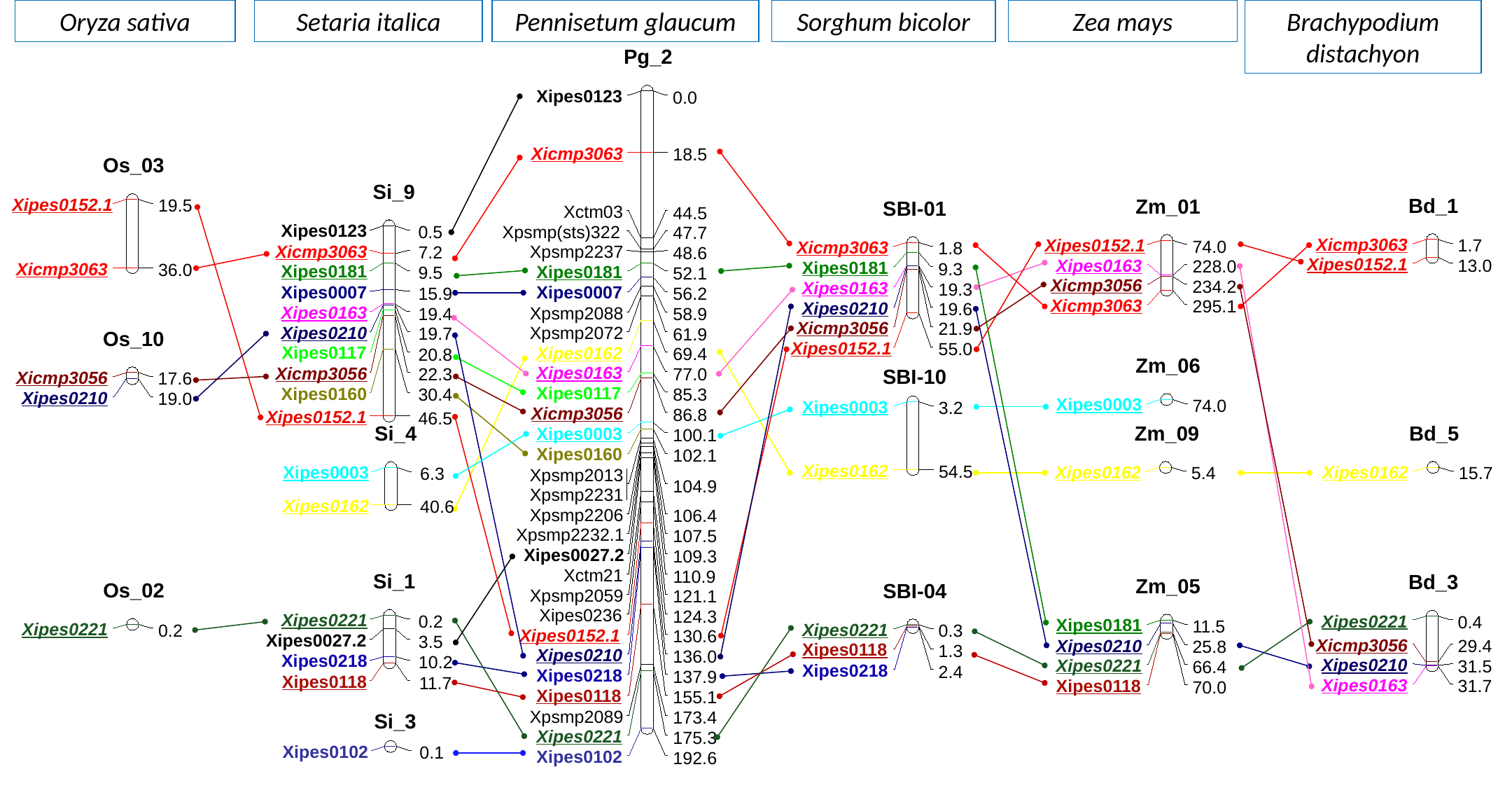

Oryza sativa
Setaria italica
Pennisetum glaucum
Sorghum bicolor
Zea mays
Brachypodium distachyon
Pg_2
Xipes0123

0.0

Xicmp3063
18.5

Xctm03
44.5

Xpsmp(sts)322
47.7

Xpsmp2237
48.6

Xipes0181
52.1

Xipes0007
56.2

Xpsmp2088
58.9

Xpsmp2072
61.9
Xipes0162
69.4

Xipes0163
77.0

Xipes0117
85.3
Xicmp3056
86.8

Xipes0003
100.1

Xipes0160
102.1

Xpsmp2013

104.9
Xpsmp2231

Xpsmp2206
106.4

Xpsmp2232.1
107.5

Xipes0027.2
109.3

Xctm21
110.9
Xpsmp2059
121.1
Xipes0236

124.3
Xipes0152.1
130.6
Xipes0210
136.0
Xipes0218

137.9

Xipes0118
155.1
Xpsmp2089
173.4
Xipes0221
175.3

Xipes0102
192.6
Os_03
Xipes0152.1

19.5

Xicmp3063
36.0

Si_9
Bd_1
Xicmp3063

1.7

Xipes0152.1
13.0

Zm_01
Xipes0152.1

74.0

Xipes0163
228.0

Xicmp3056
234.2

Xicmp3063
295.1
SBI-01
Xicmp3063

1.8

Xipes0181
9.3

Xipes0163
19.3
Xipes0210
19.6

Xicmp3056
21.9
Xipes0152.1
55.0
Xipes0123

0.5

Xicmp3063
7.2

Xipes0181
9.5

Xipes0007
15.9

Xipes0163
19.4

Xipes0210
19.7
Xipes0117
20.8

Xicmp3056
22.3
Xipes0160
30.4
Xipes0152.1
46.5

Os_10
Xicmp3056

17.6

Xipes0210
19.0
Zm_06
Xipes0003

74.0

SBI-10
Xipes0003

3.2

Xipes0162
54.5

Zm_09
Xipes0162

5.4

Bd_5
Xipes0162

15.7

Si_4
Xipes0003

6.3

Xipes0162
40.6

Si_1
Bd_3
Xipes0221

0.4

Xicmp3056
29.4

Xipes0210
31.5

Xipes0163
31.7
Zm_05
Xipes0181

11.5

Xipes0210
25.8
Xipes0221
66.4
Xipes0118
70.0
Os_02
Xipes0221

0.2

SBI-04
Xipes0221

0.3

Xipes0118
1.3
Xipes0218
2.4
Xipes0221

0.2

Xipes0027.2
3.5
Xipes0218
10.2

Xipes0118
11.7
Si_3
Xipes0102

0.1